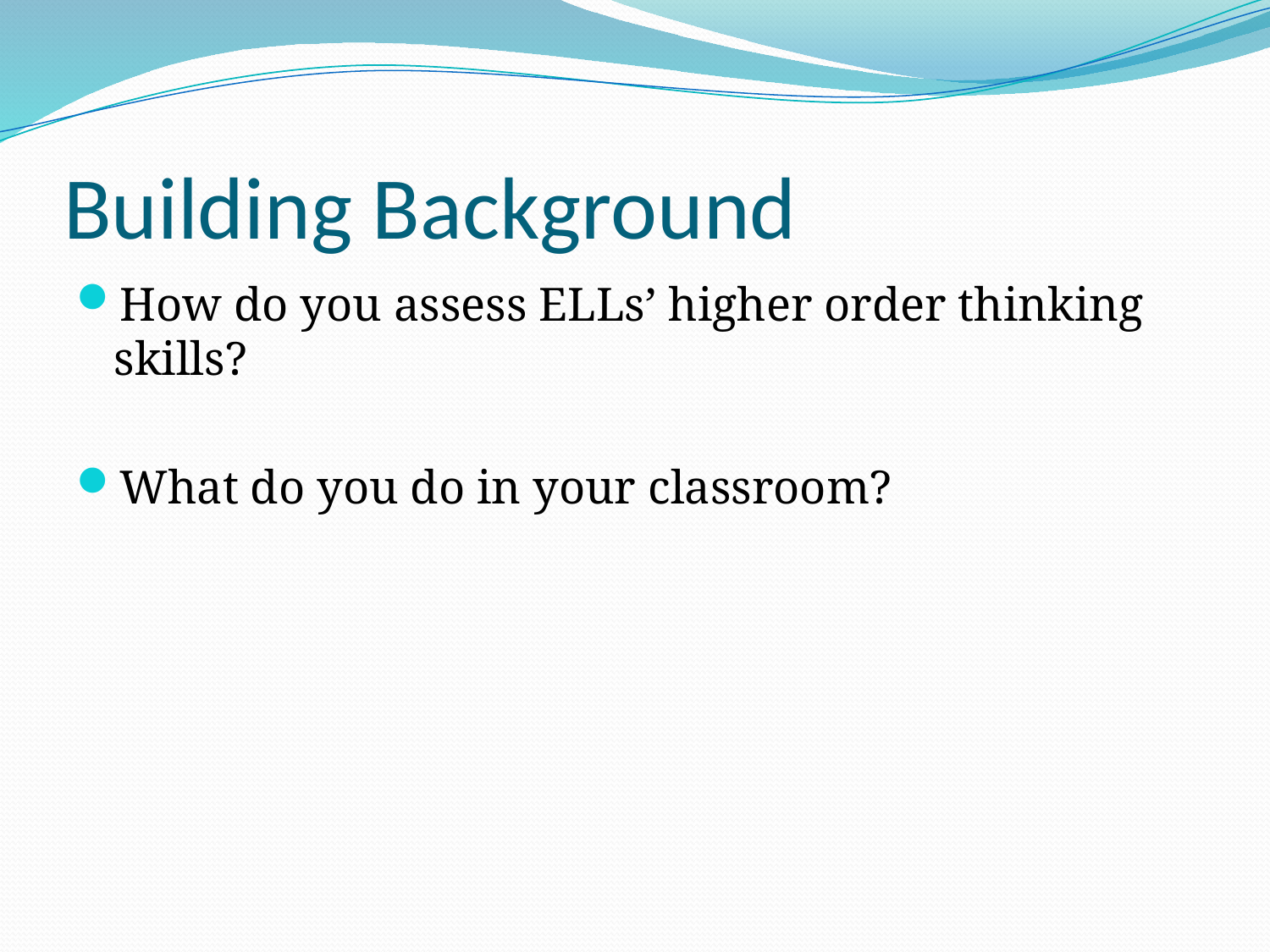

# Building Background
How do you assess ELLs’ higher order thinking skills?

What do you do in your classroom?